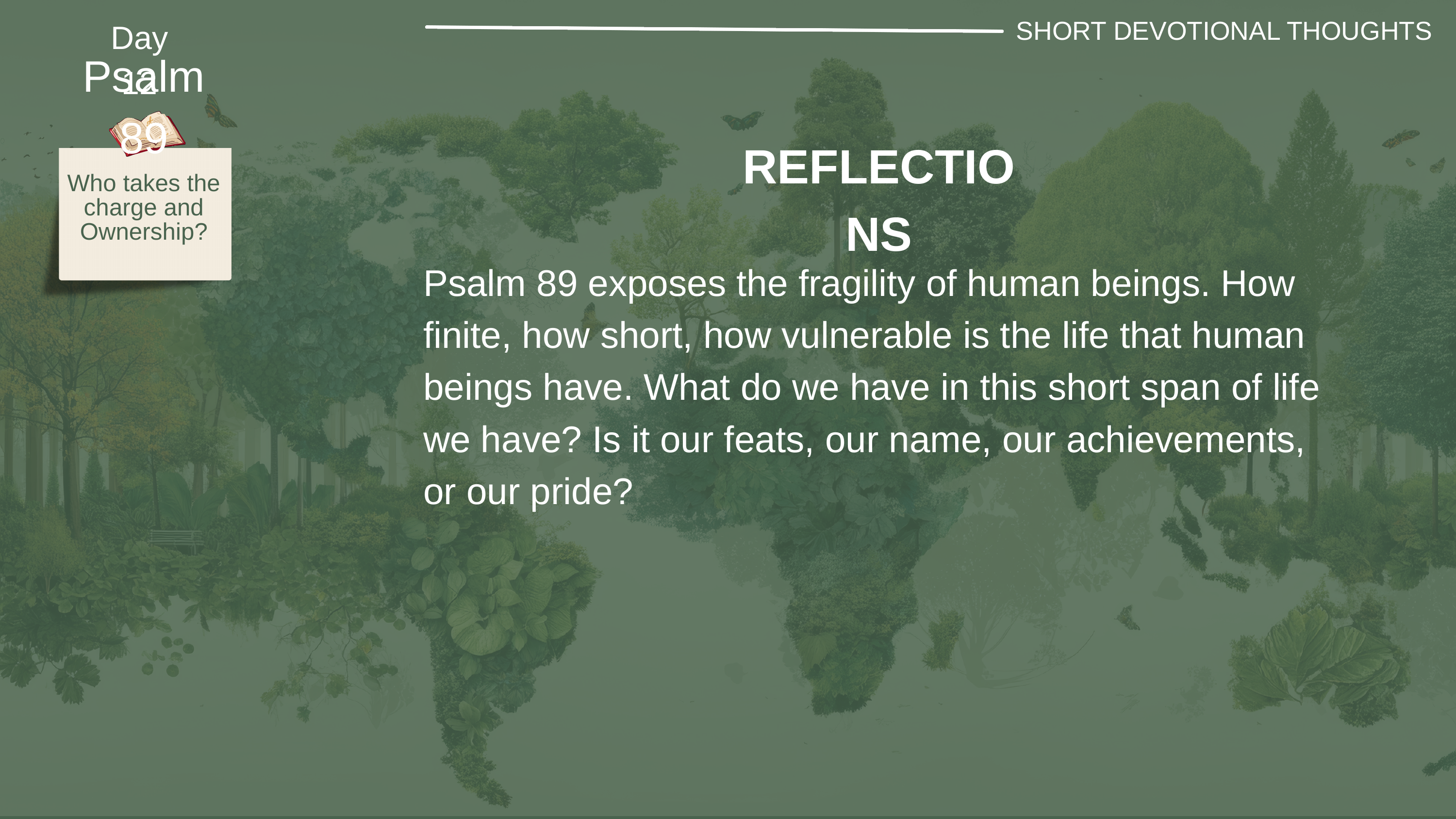

SHORT DEVOTIONAL THOUGHTS
Day 12

Psalm 89

REFLECTIONS

Who takes the charge and Ownership?
Psalm 89 exposes the fragility of human beings. How finite, how short, how vulnerable is the life that human beings have. What do we have in this short span of life we have? Is it our feats, our name, our achievements, or our pride?